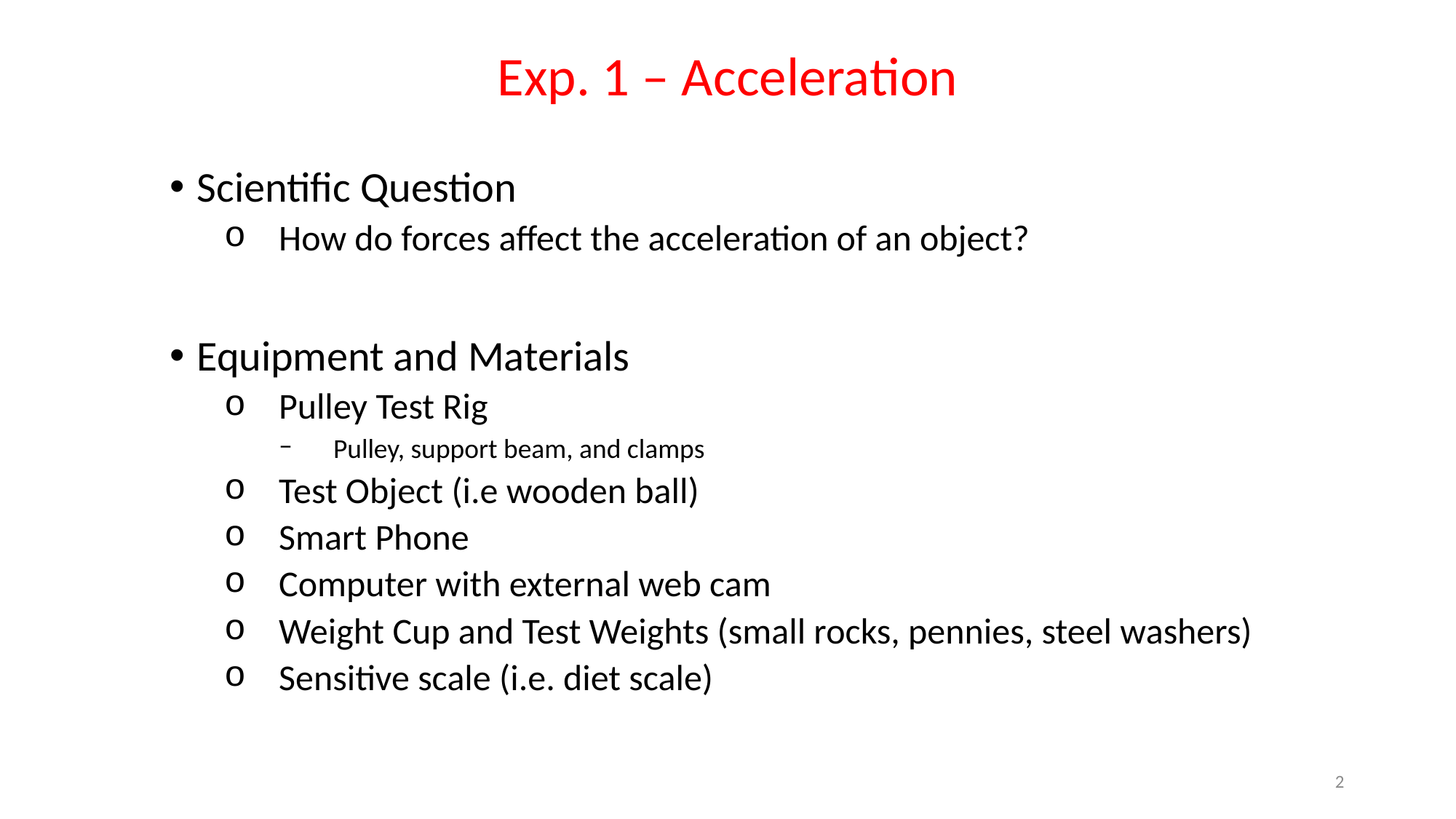

Exp. 1 – Acceleration
Scientific Question
How do forces affect the acceleration of an object?

Equipment and Materials
Pulley Test Rig
Pulley, support beam, and clamps
Test Object (i.e wooden ball)
Smart Phone
Computer with external web cam
Weight Cup and Test Weights (small rocks, pennies, steel washers)
Sensitive scale (i.e. diet scale)

2